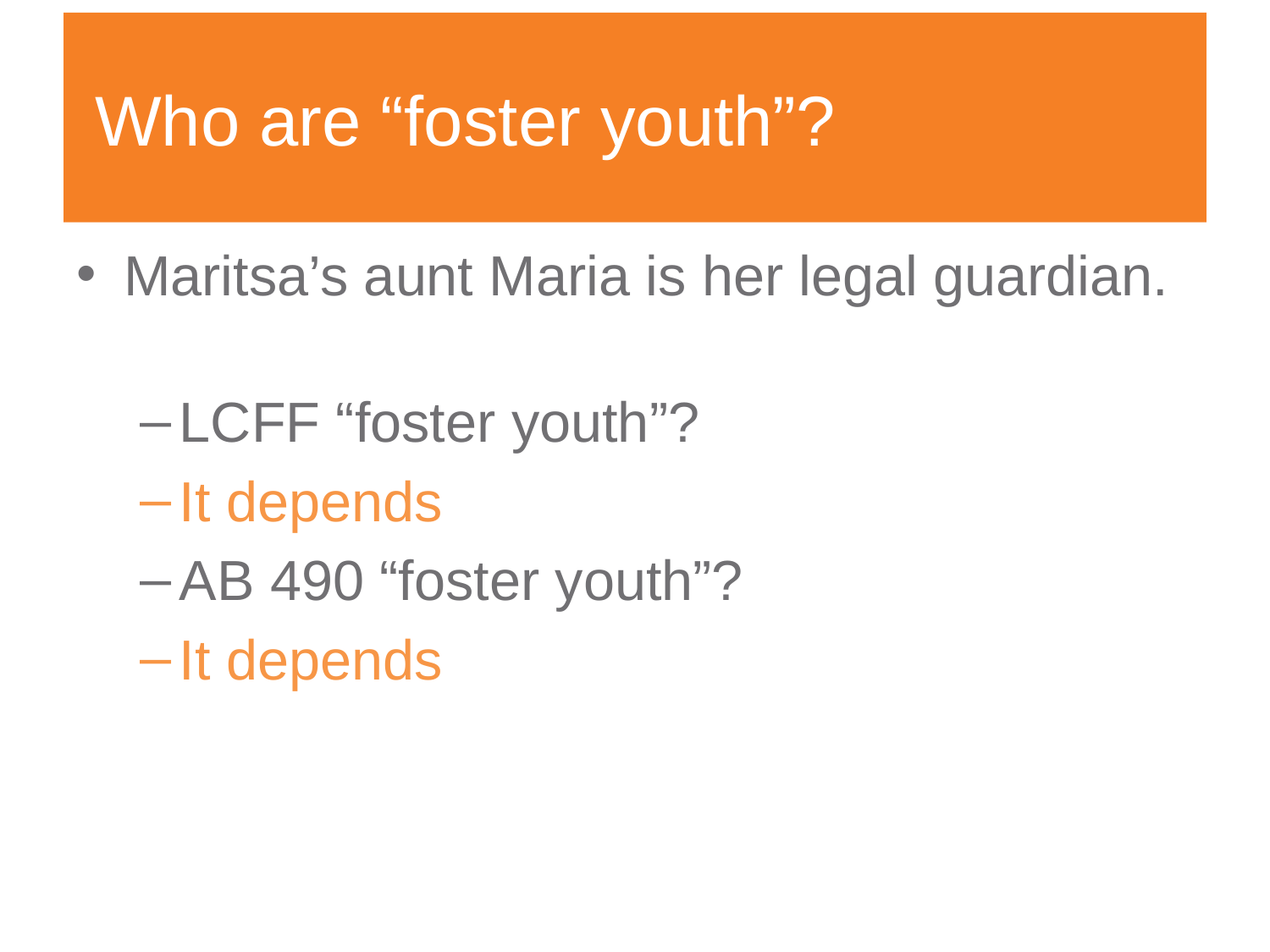

# Who are “foster youth”?
Maritsa’s aunt Maria is her legal guardian.
LCFF “foster youth”?
It depends
AB 490 “foster youth”?
It depends